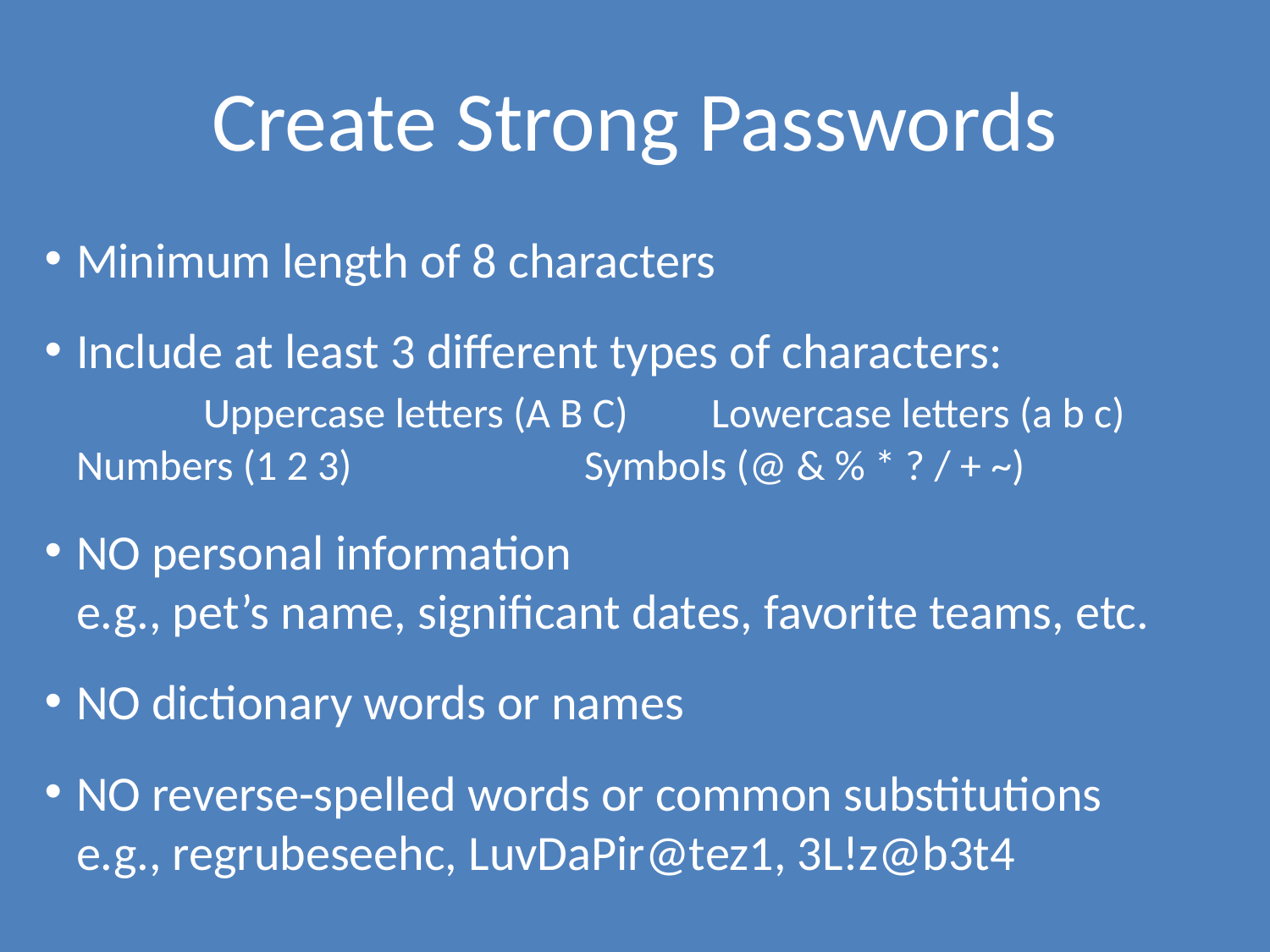

# Create Strong Passwords
Minimum length of 8 characters
Include at least 3 different types of characters:
	Uppercase letters (A B C)	Lowercase letters (a b c) 	Numbers (1 2 3)		Symbols (@ & % * ? / + ~)
NO personal information
e.g., pet’s name, significant dates, favorite teams, etc.
NO dictionary words or names
NO reverse-spelled words or common substitutions
e.g., regrubeseehc, LuvDaPir@tez1, 3L!z@b3t4